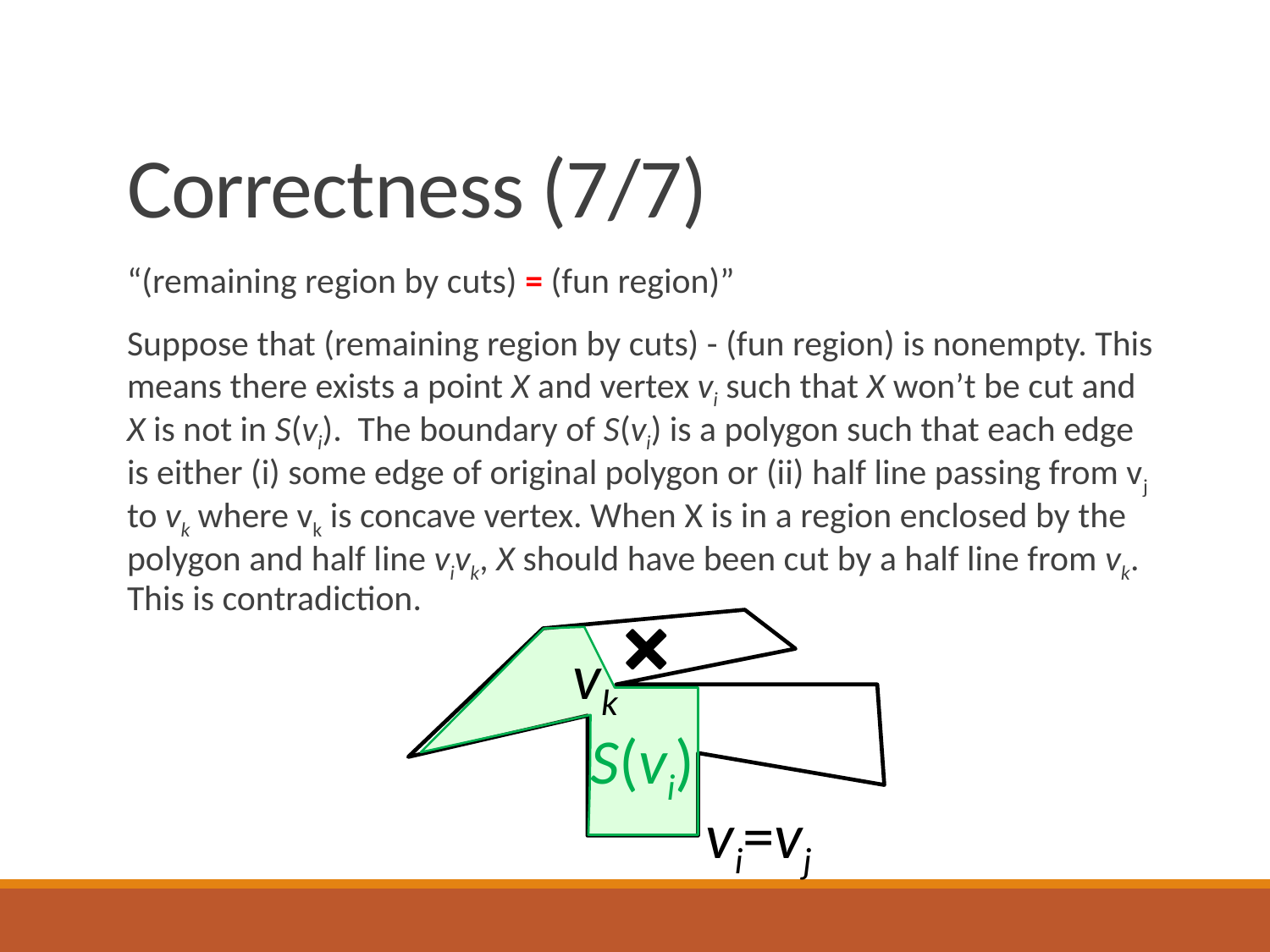

# Correctness (7/7)
“(remaining region by cuts) = (fun region)”
Suppose that (remaining region by cuts) - (fun region) is nonempty. This means there exists a point X and vertex vi such that X won’t be cut and X is not in S(vi).  The boundary of S(vi) is a polygon such that each edge is either (i) some edge of original polygon or (ii) half line passing from vj to vk where vk is concave vertex. When X is in a region enclosed by the polygon and half line vivk, X should have been cut by a half line from vk. This is contradiction.

vk
S(vi)
vi=vj